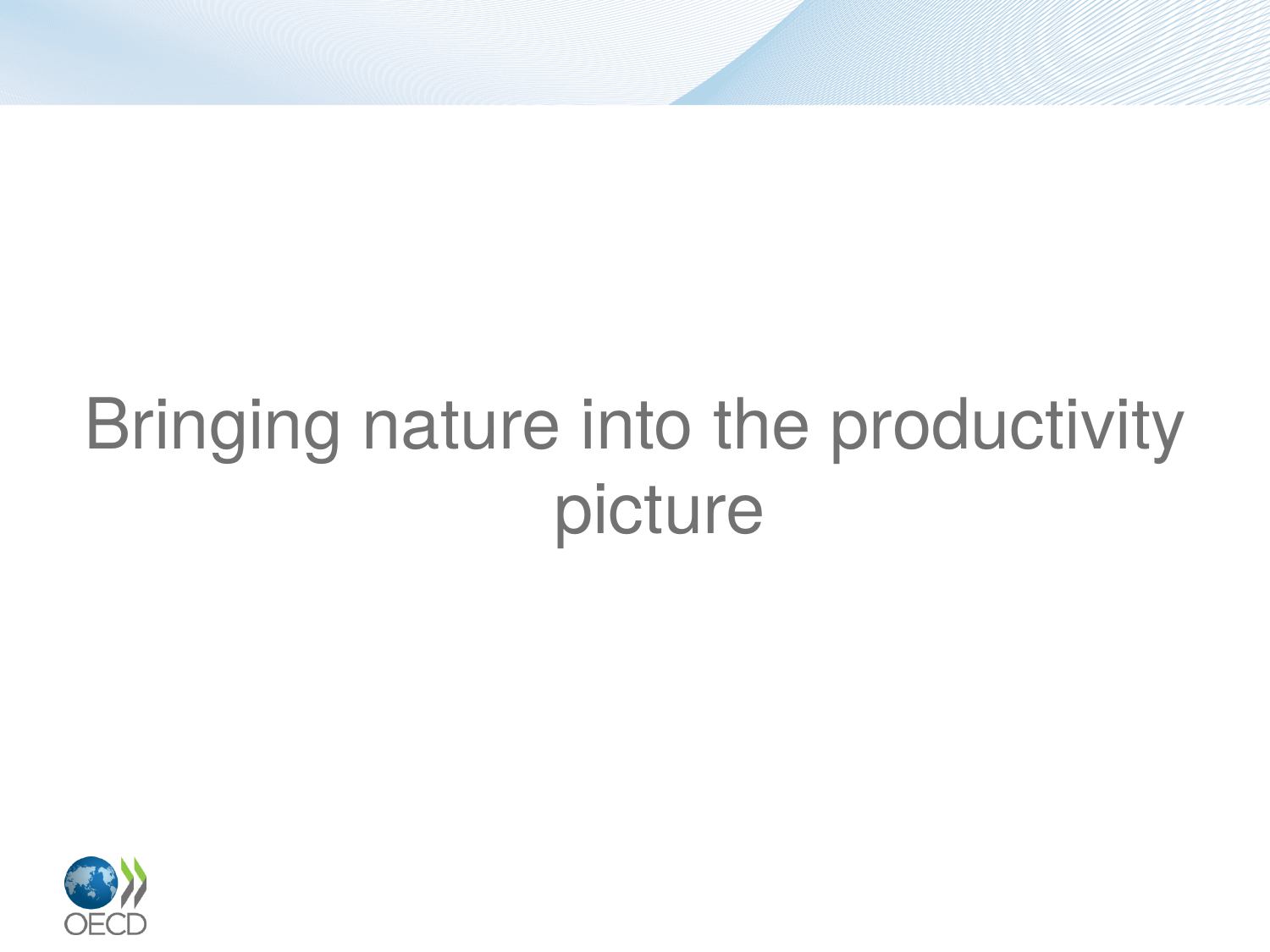

Bringing nature into the productivity picture
4